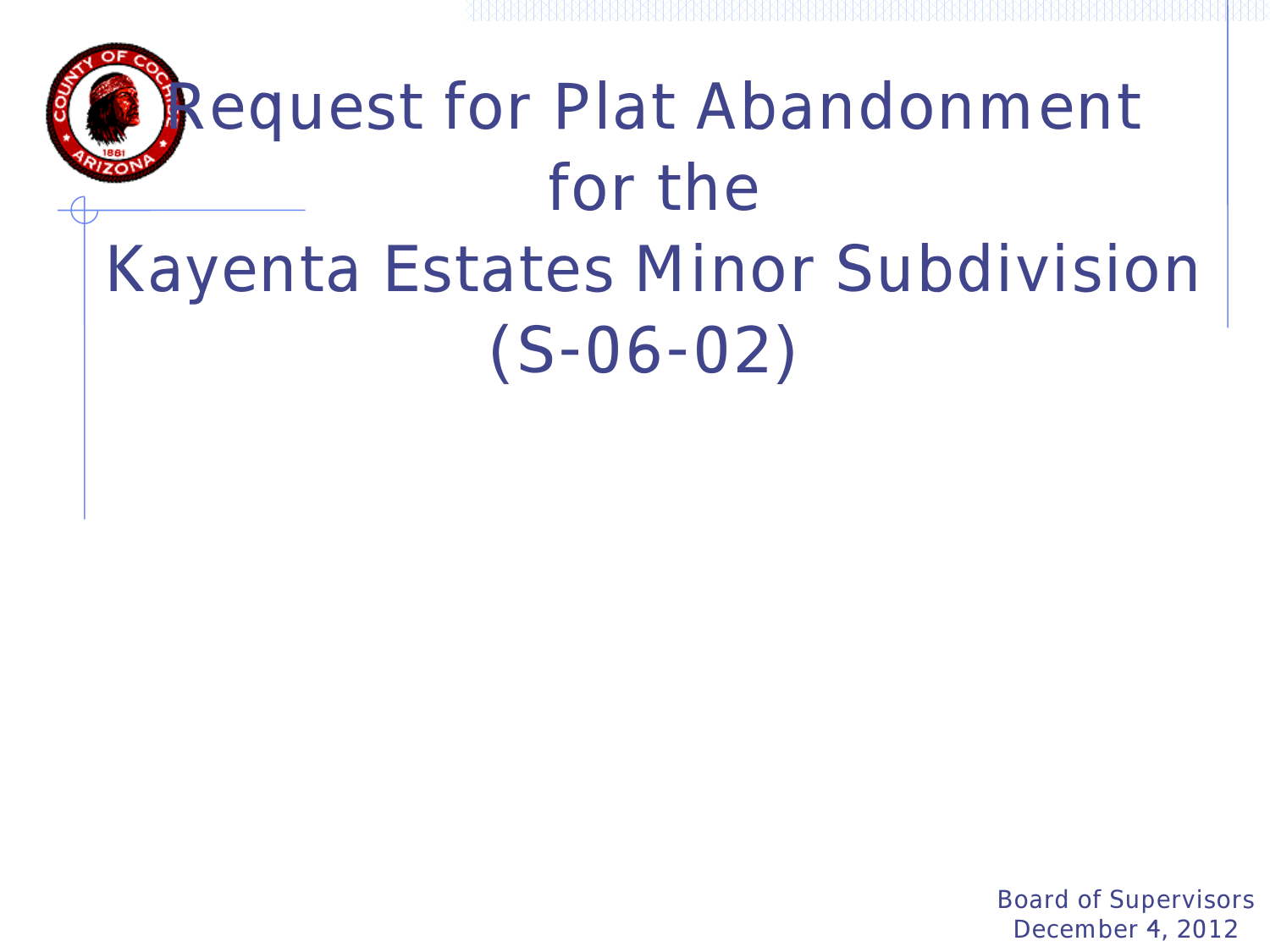

Request for Plat Abandonment
for the
Kayenta Estates Minor Subdivision
(S-06-02)

Board of Supervisors
December 4, 2012